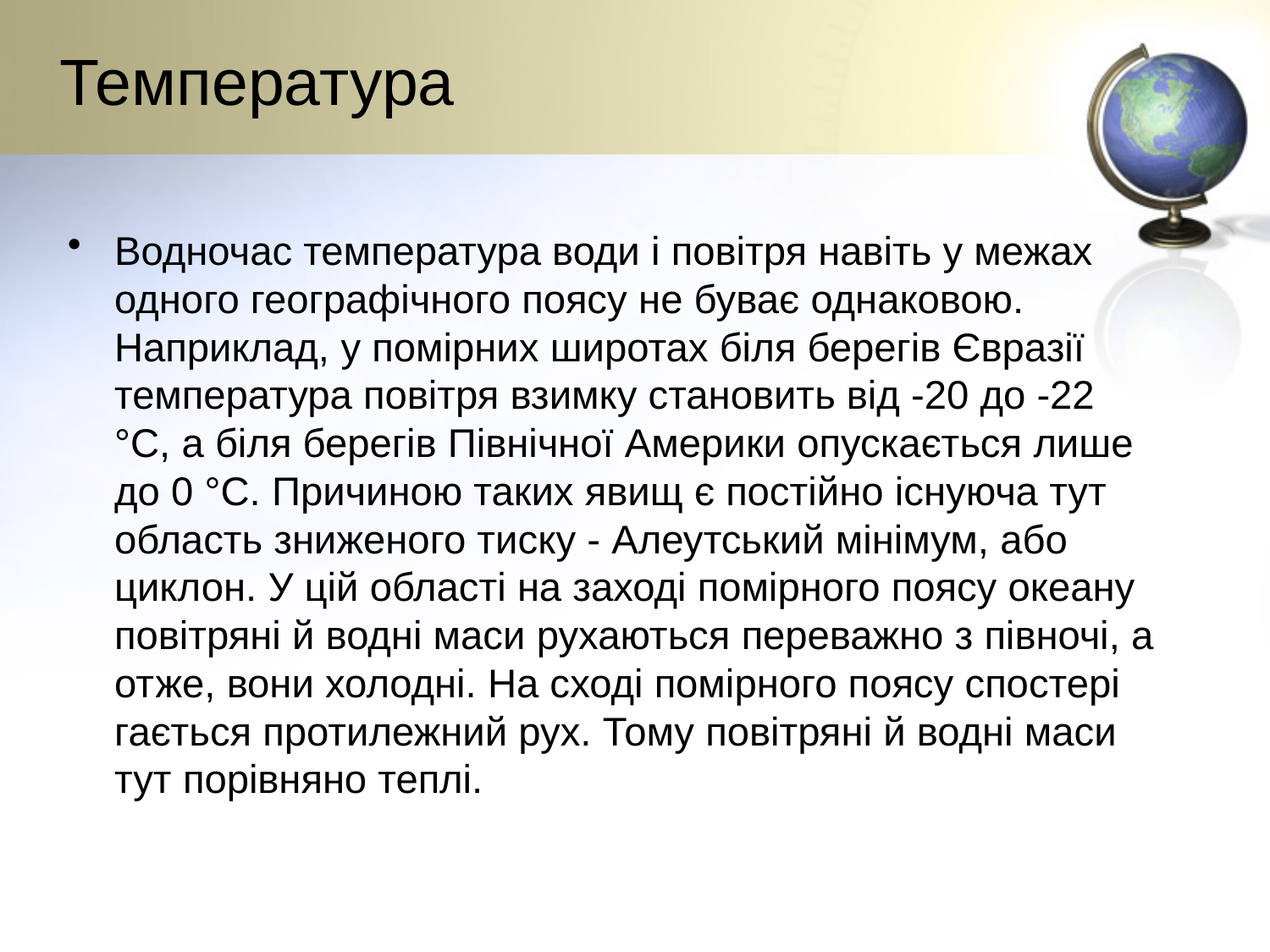

# Температура
Водночас температура води і повітря навіть у межах одного гео­графічного поясу не буває однаковою. Наприклад, у помірних широтах біля берегів Євразії температура повітря взимку становить від -20 до -22 °С, а біля берегів Північної Америки опускається лише до 0 °С. Причиною таких явищ є постійно існуюча тут область зниже­ного тиску - Алеутський мінімум, або циклон. У цій області на заході помірного поясу океану повітряні й водні маси рухаються переважно з півночі, а отже, вони холодні. На сході помірного поясу спостері­гається протилежний рух. Тому повітряні й водні маси тут порівняно теплі.